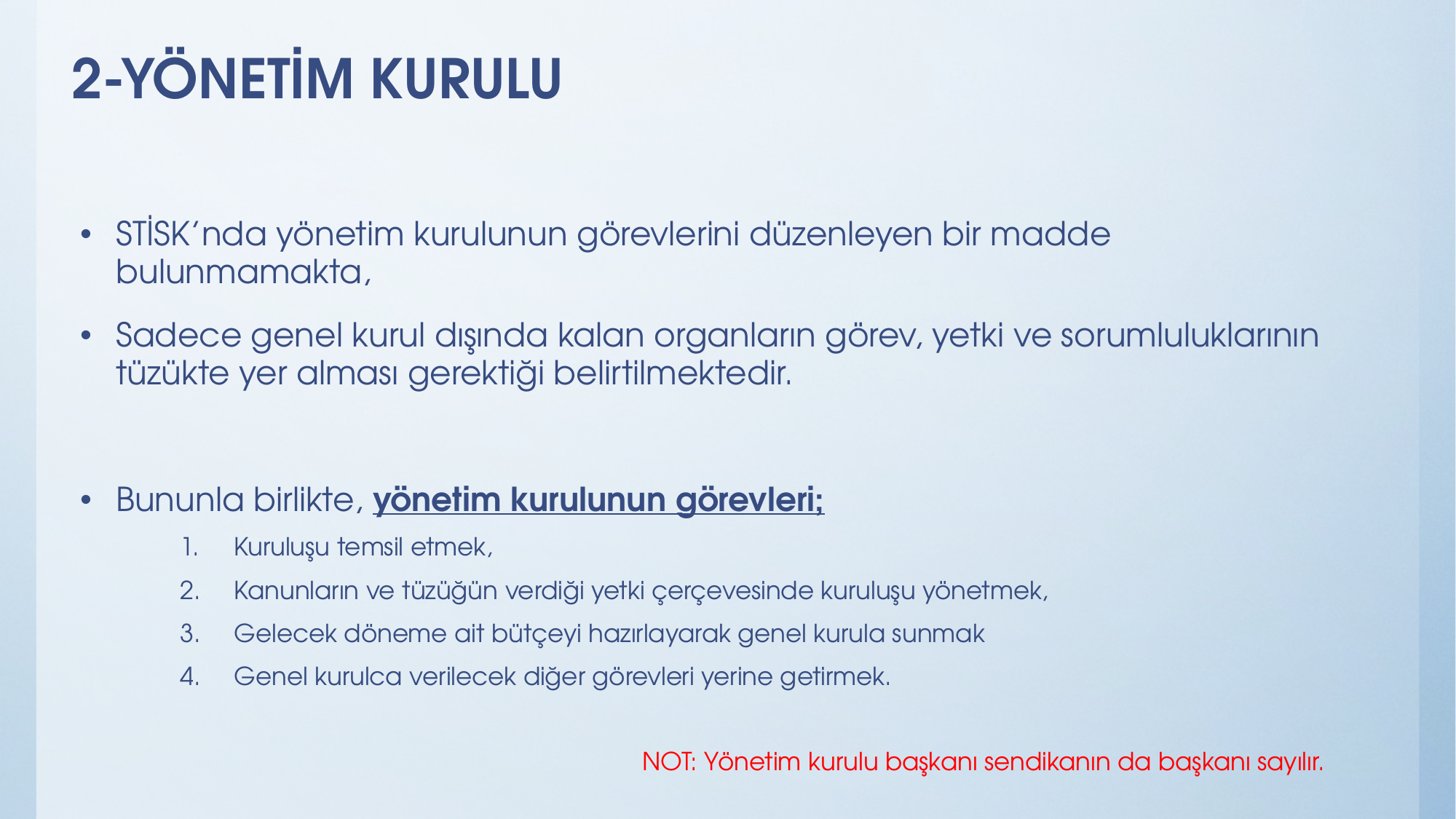

# 2-YÖNETİM KURULU

STİSK’nda yönetim kurulunun görevlerini düzenleyen bir madde bulunmamakta,
Sadece genel kurul dışında kalan organların görev, yetki ve sorumluluklarının tüzükte yer alması gerektiği belirtilmektedir.

Bununla birlikte, yönetim kurulunun görevleri;
Kuruluşu temsil etmek,
Kanunların ve tüzüğün verdiği yetki çerçevesinde kuruluşu yönetmek,
Gelecek döneme ait bütçeyi hazırlayarak genel kurula sunmak
Genel kurulca verilecek diğer görevleri yerine getirmek.

NOT: Yönetim kurulu başkanı sendikanın da başkanı sayılır.